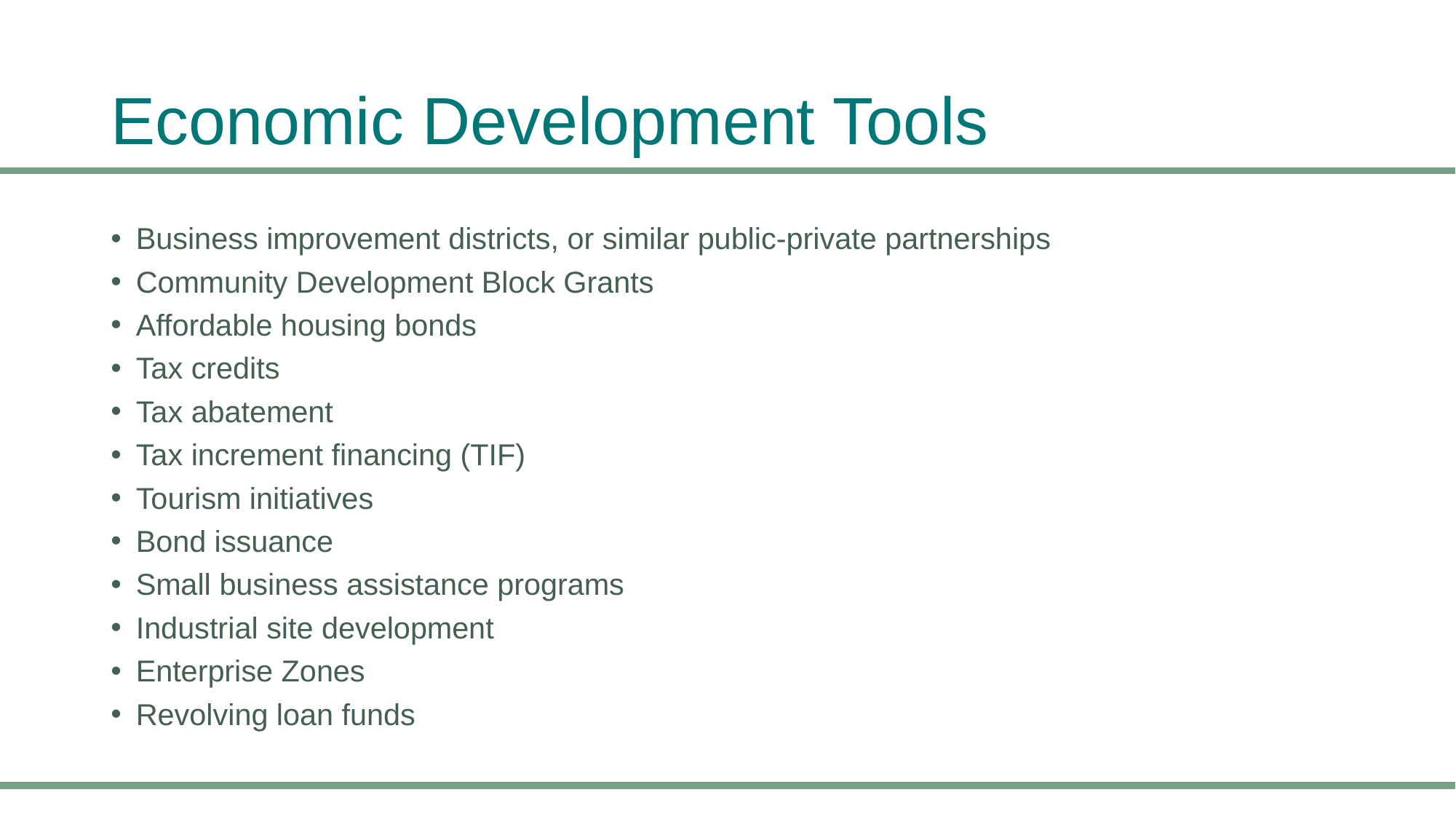

# Economic Development Tools
Business improvement districts, or similar public-private partnerships
Community Development Block Grants
Affordable housing bonds
Tax credits
Tax abatement
Tax increment financing (TIF)
Tourism initiatives
Bond issuance
Small business assistance programs
Industrial site development
Enterprise Zones
Revolving loan funds